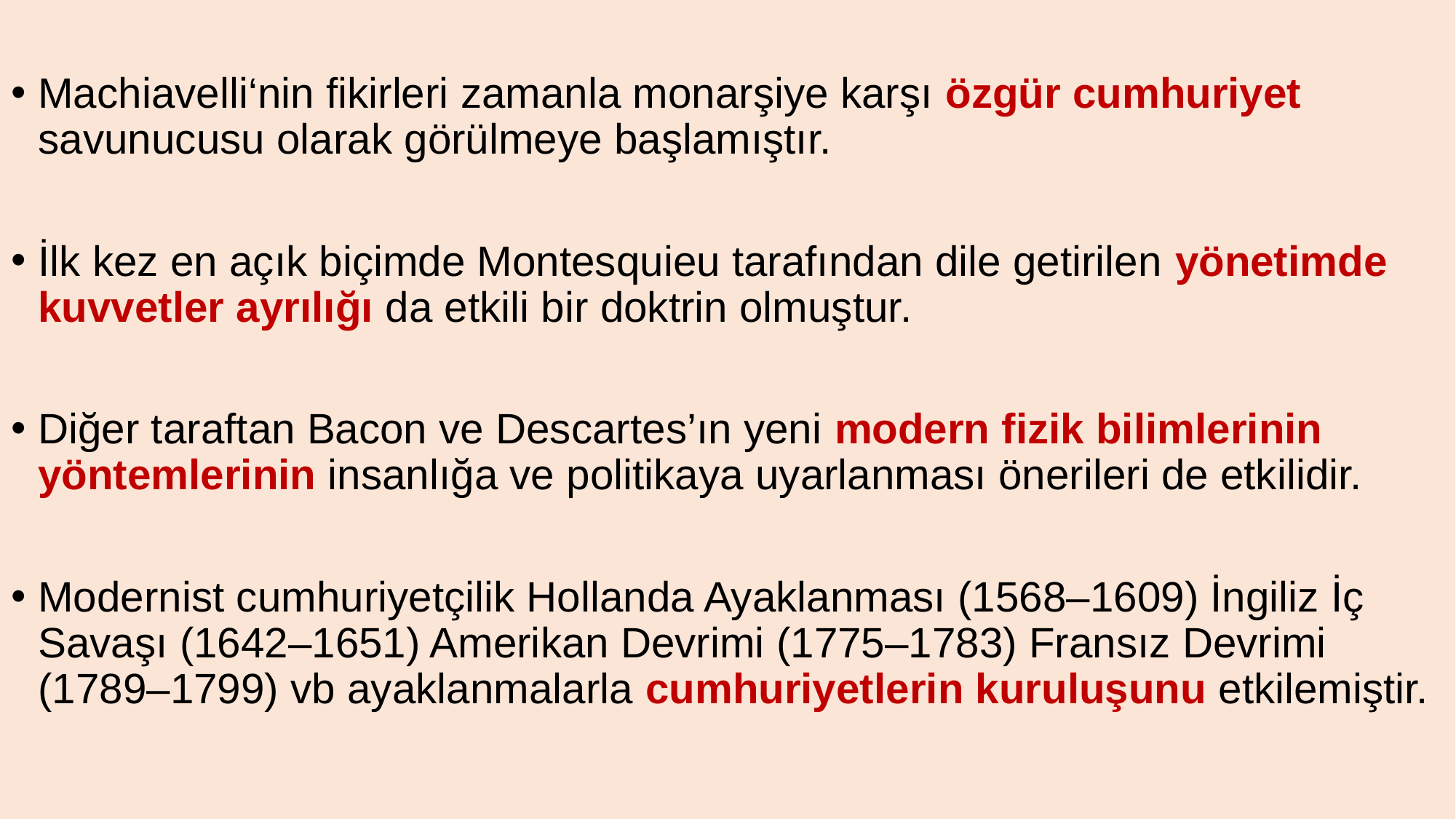

Machiavelli‘nin fikirleri zamanla monarşiye karşı özgür cumhuriyet savunucusu olarak görülmeye başlamıştır.

İlk kez en açık biçimde Montesquieu tarafından dile getirilen yönetimde kuvvetler ayrılığı da etkili bir doktrin olmuştur.

Diğer taraftan Bacon ve Descartes’ın yeni modern fizik bilimlerinin yöntemlerinin insanlığa ve politikaya uyarlanması önerileri de etkilidir.

Modernist cumhuriyetçilik Hollanda Ayaklanması (1568–1609) İngiliz İç Savaşı (1642–1651) Amerikan Devrimi (1775–1783) Fransız Devrimi (1789–1799) vb ayaklanmalarla cumhuriyetlerin kuruluşunu etkilemiştir.